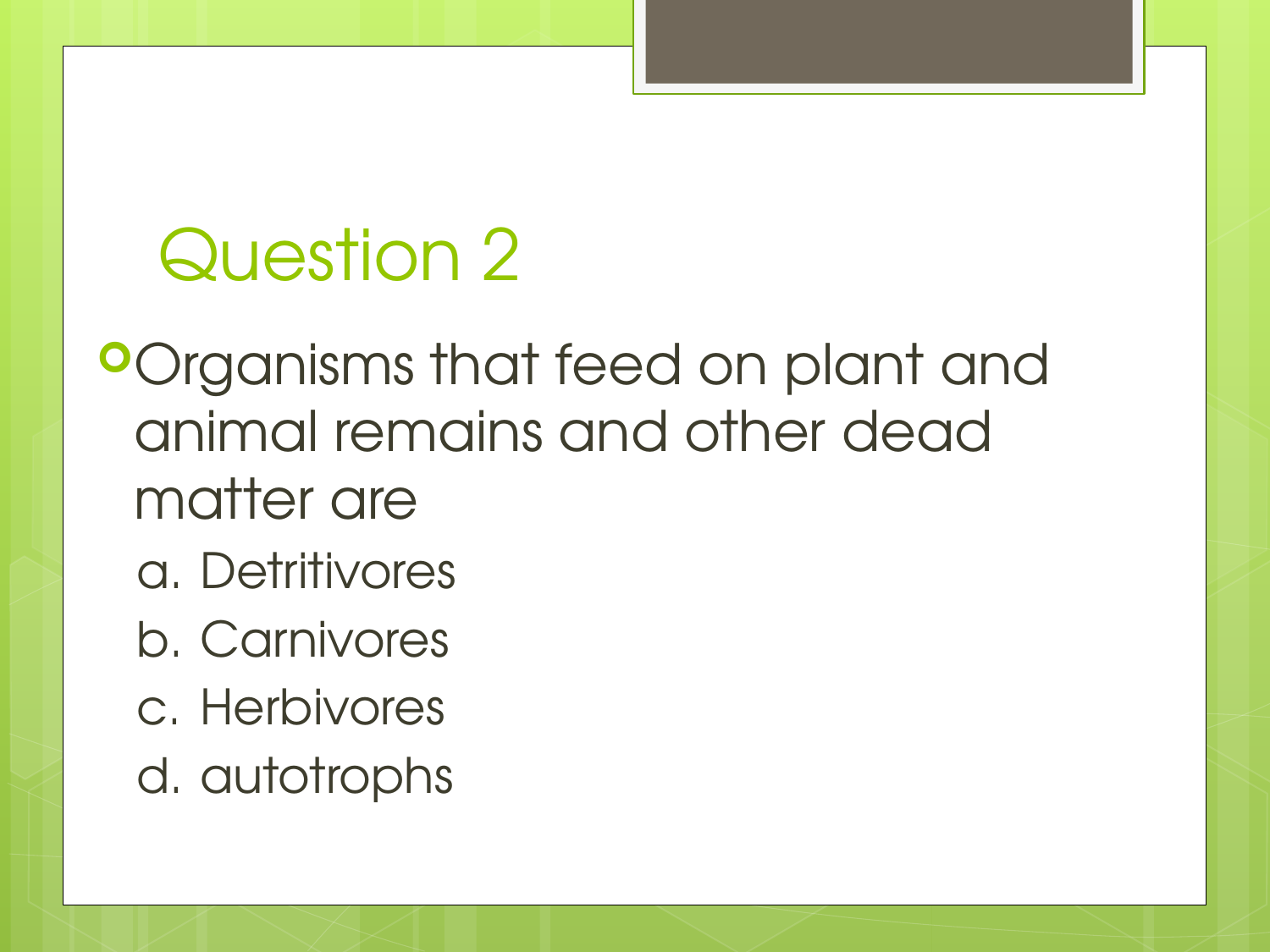

# Question 2
Organisms that feed on plant and animal remains and other dead matter are
Detritivores
Carnivores
Herbivores
autotrophs